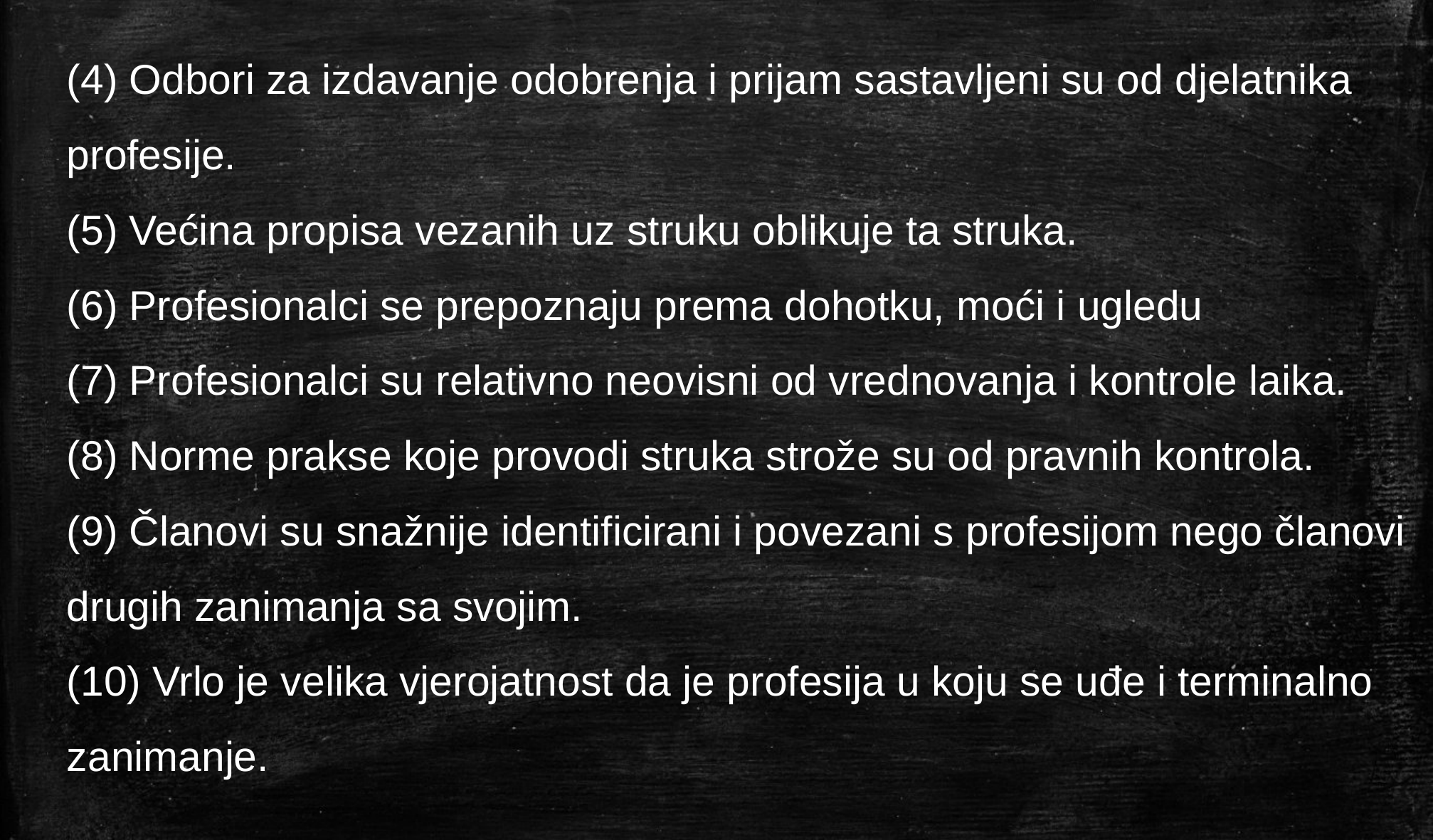

(4) Odbori za izdavanje odobrenja i prijam sastavljeni su od djelatnika profesije.
(5) Većina propisa vezanih uz struku oblikuje ta struka.
(6) Profesionalci se prepoznaju prema dohotku, moći i ugledu
(7) Profesionalci su relativno neovisni od vrednovanja i kontrole laika.
(8) Norme prakse koje provodi struka strože su od pravnih kontrola.
(9) Članovi su snažnije identificirani i povezani s profesijom nego članovi drugih zanimanja sa svojim.
(10) Vrlo je velika vjerojatnost da je profesija u koju se uđe i terminalno zanimanje.